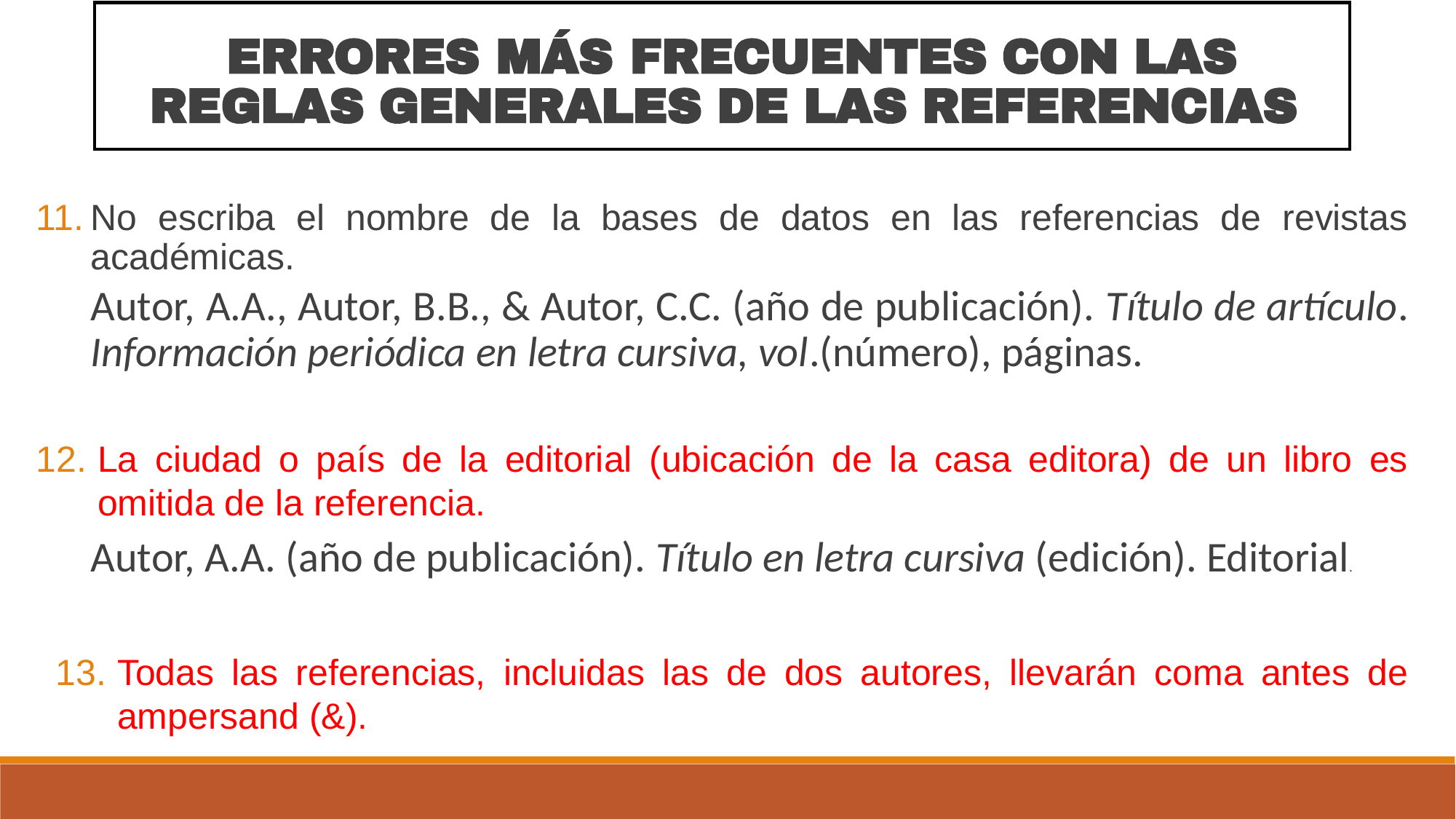

ERRORES MÁS FRECUENTES CON LAS REGLAS GENERALES DE LAS REFERENCIAS
No escriba el nombre de la bases de datos en las referencias de revistas académicas.
Autor, A.A., Autor, B.B., & Autor, C.C. (año de publicación). Título de artículo. Información periódica en letra cursiva, vol.(número), páginas.

La ciudad o país de la editorial (ubicación de la casa editora) de un libro es omitida de la referencia.
Autor, A.A. (año de publicación). Título en letra cursiva (edición). Editorial.

Todas las referencias, incluidas las de dos autores, llevarán coma antes de ampersand (&).